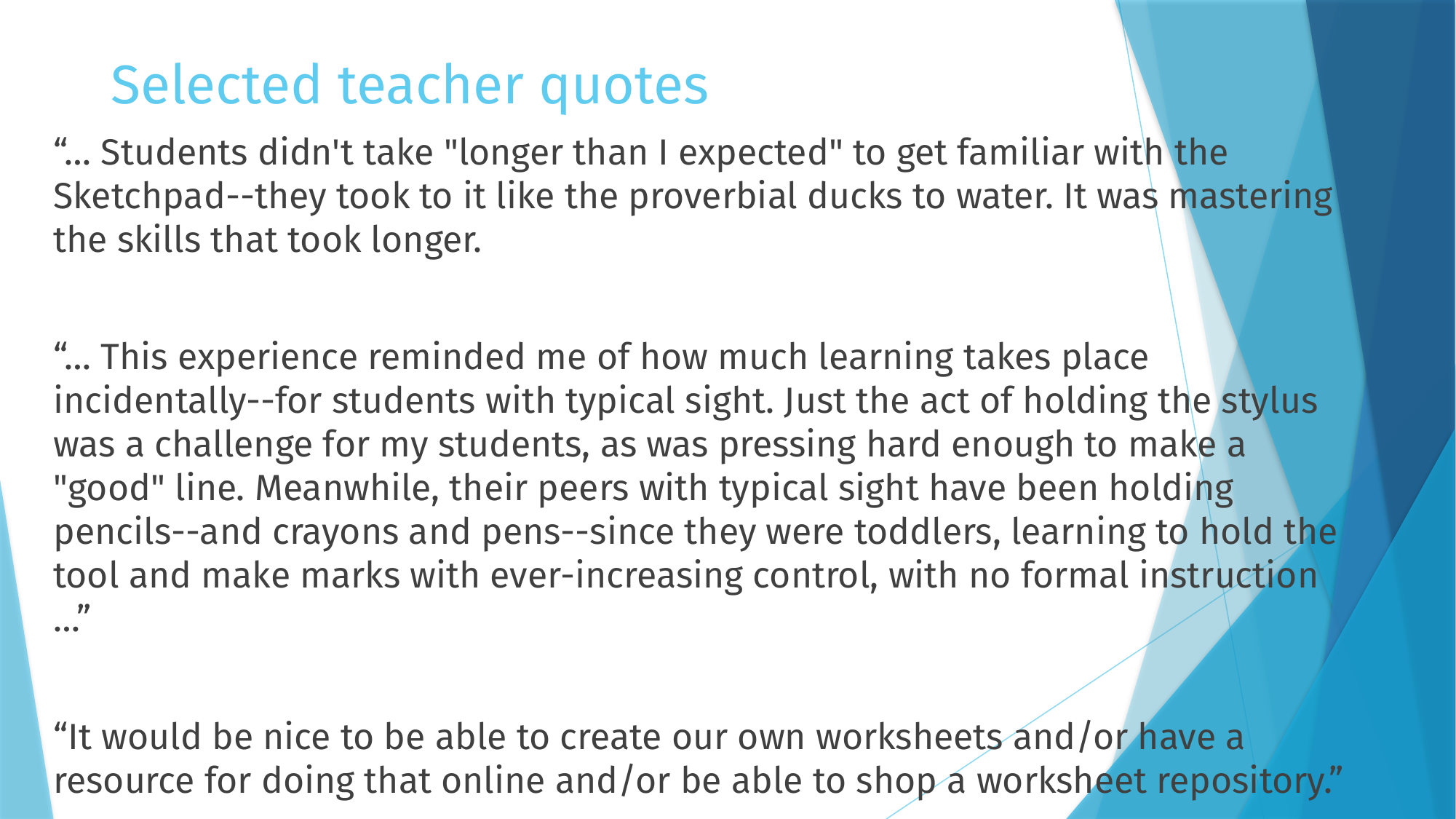

# Selected teacher quotes
“… Students didn't take "longer than I expected" to get familiar with the Sketchpad--they took to it like the proverbial ducks to water. It was mastering the skills that took longer.

“… This experience reminded me of how much learning takes place incidentally--for students with typical sight. Just the act of holding the stylus was a challenge for my students, as was pressing hard enough to make a "good" line. Meanwhile, their peers with typical sight have been holding pencils--and crayons and pens--since they were toddlers, learning to hold the tool and make marks with ever-increasing control, with no formal instruction  …”

“It would be nice to be able to create our own worksheets and/or have a resource for doing that online and/or be able to shop a worksheet repository.”